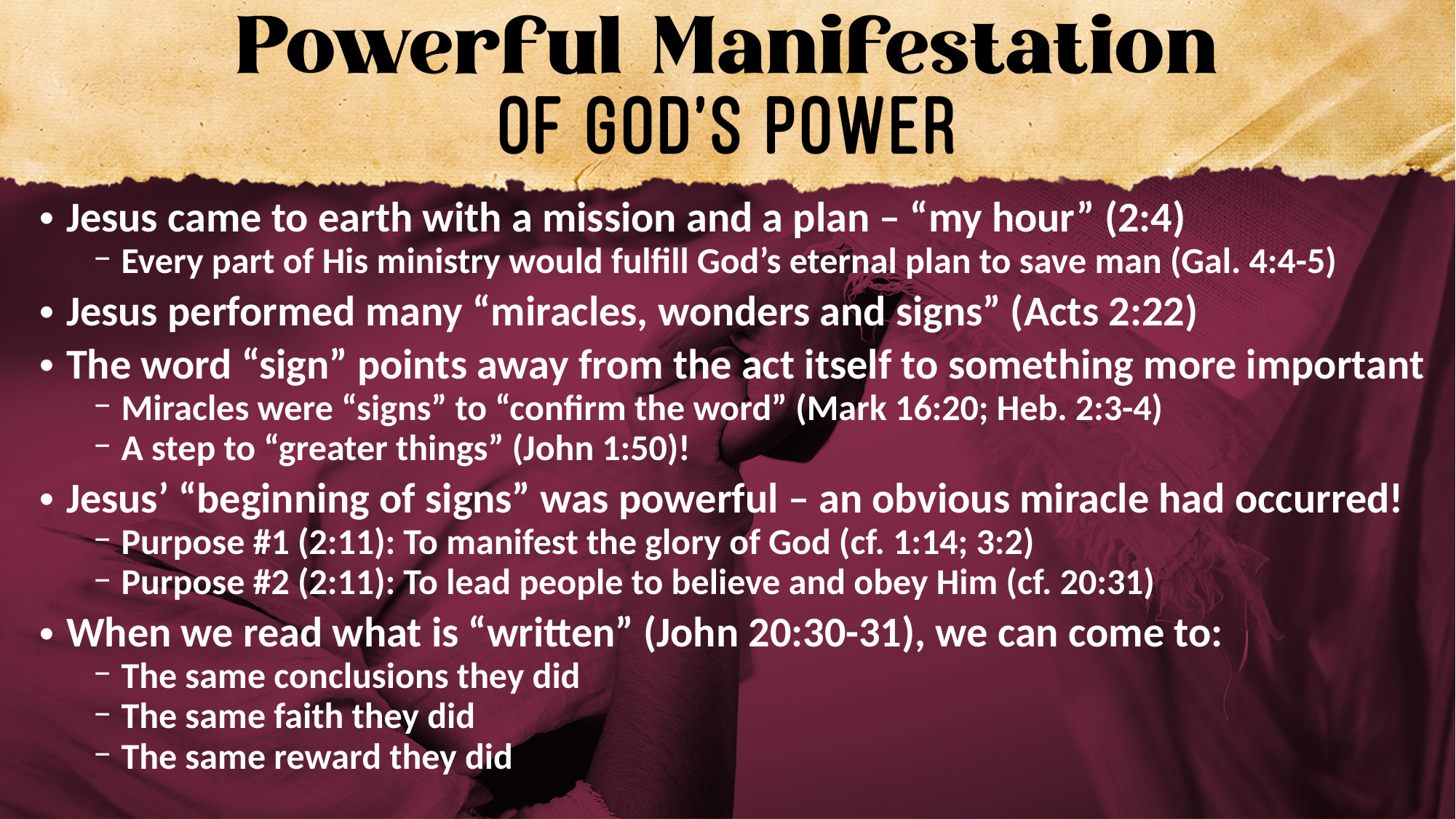

Jesus came to earth with a mission and a plan – “my hour” (2:4)
Every part of His ministry would fulfill God’s eternal plan to save man (Gal. 4:4-5)
Jesus performed many “miracles, wonders and signs” (Acts 2:22)
The word “sign” points away from the act itself to something more important
Miracles were “signs” to “confirm the word” (Mark 16:20; Heb. 2:3-4)
A step to “greater things” (John 1:50)!
Jesus’ “beginning of signs” was powerful – an obvious miracle had occurred!
Purpose #1 (2:11): To manifest the glory of God (cf. 1:14; 3:2)
Purpose #2 (2:11): To lead people to believe and obey Him (cf. 20:31)
When we read what is “written” (John 20:30-31), we can come to:
The same conclusions they did
The same faith they did
The same reward they did